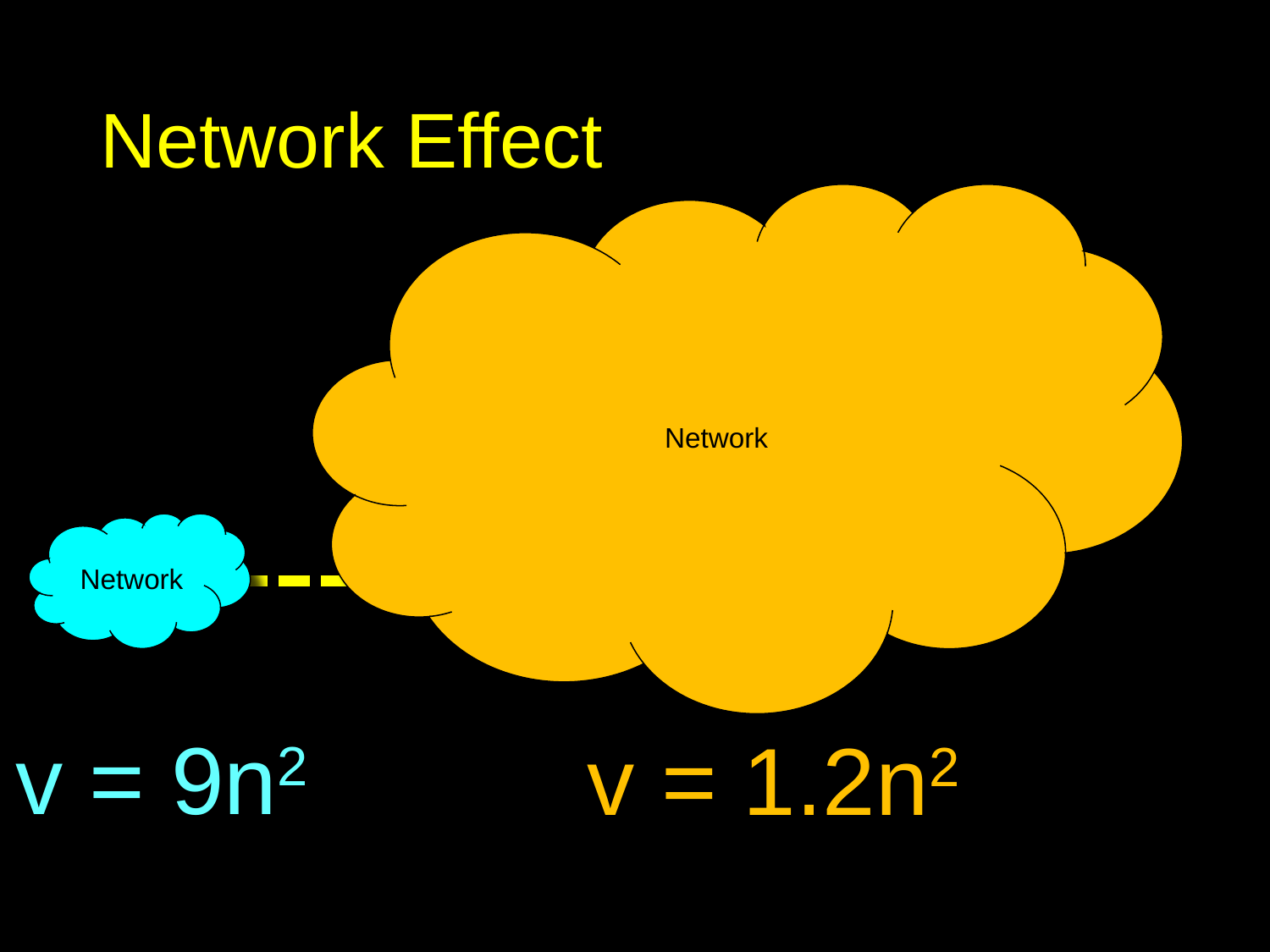

# Network Effect
Network
Network
v = 9n2
v = 1.2n2